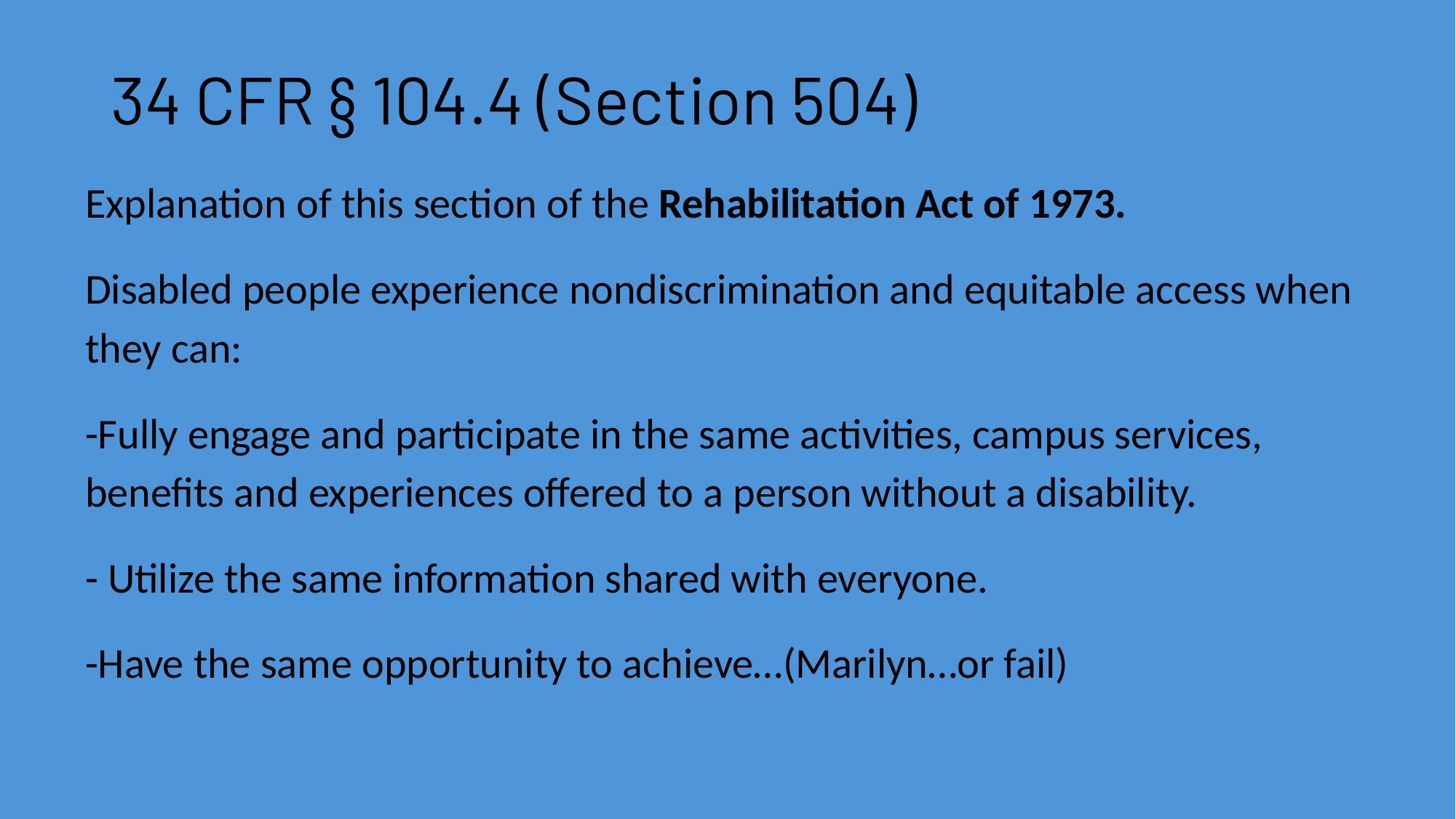

# 34 CFR § 104.4 (Section 504)
Explanation of this section of the Rehabilitation Act of 1973.
Disabled people experience nondiscrimination and equitable access when they can:
-Fully engage and participate in the same activities, campus services, benefits and experiences offered to a person without a disability.
- Utilize the same information shared with everyone.
-Have the same opportunity to achieve…(Marilyn…or fail)